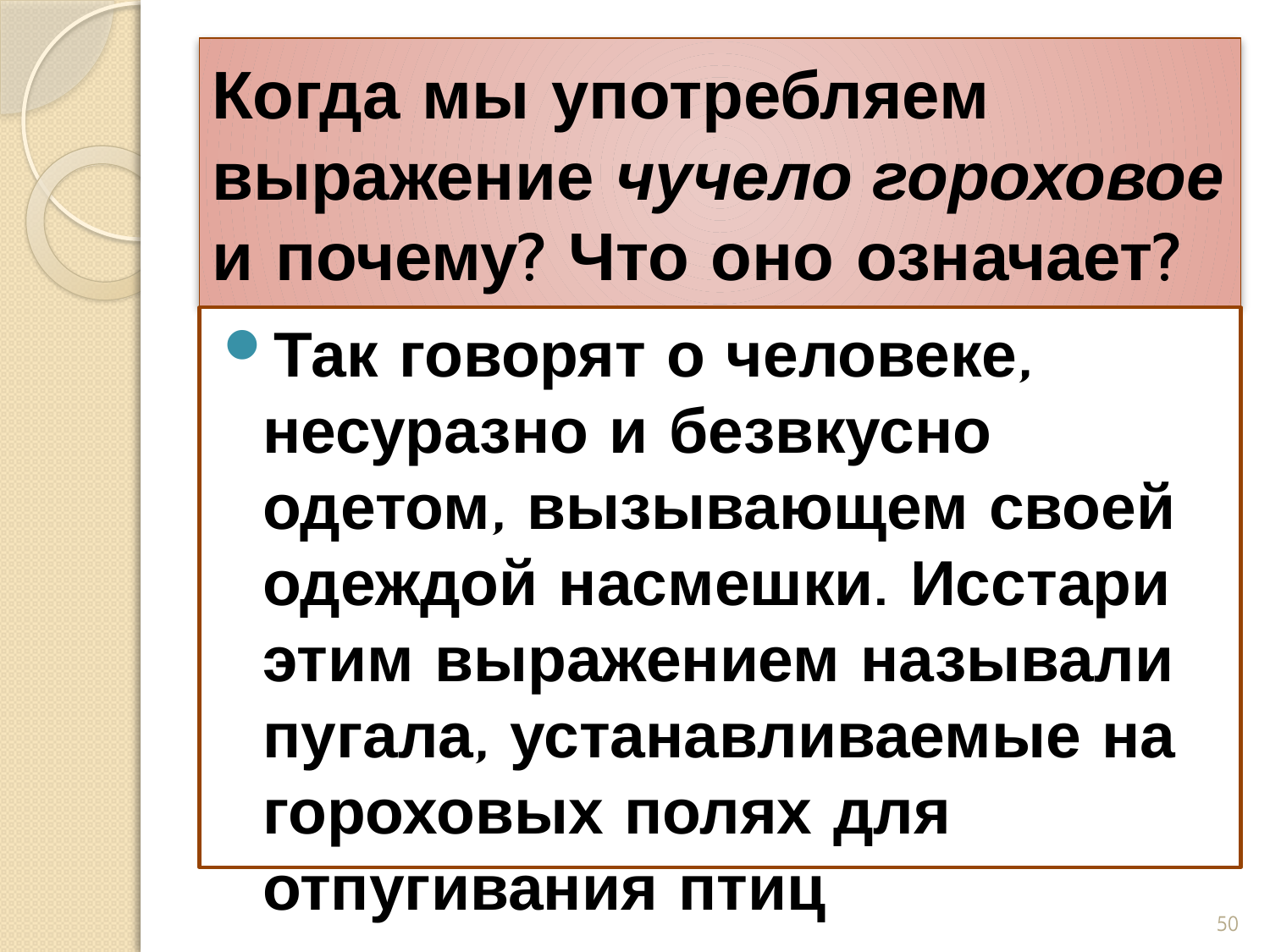

# Когда мы употребляем выражение чучело гороховое и почему? Что оно означает?
Так говорят о человеке, несуразно и безвкусно одетом, вызывающем своей одеждой насмешки. Исстари этим выражением называли пугала, устанавливаемые на гороховых полях для отпугивания птиц

50